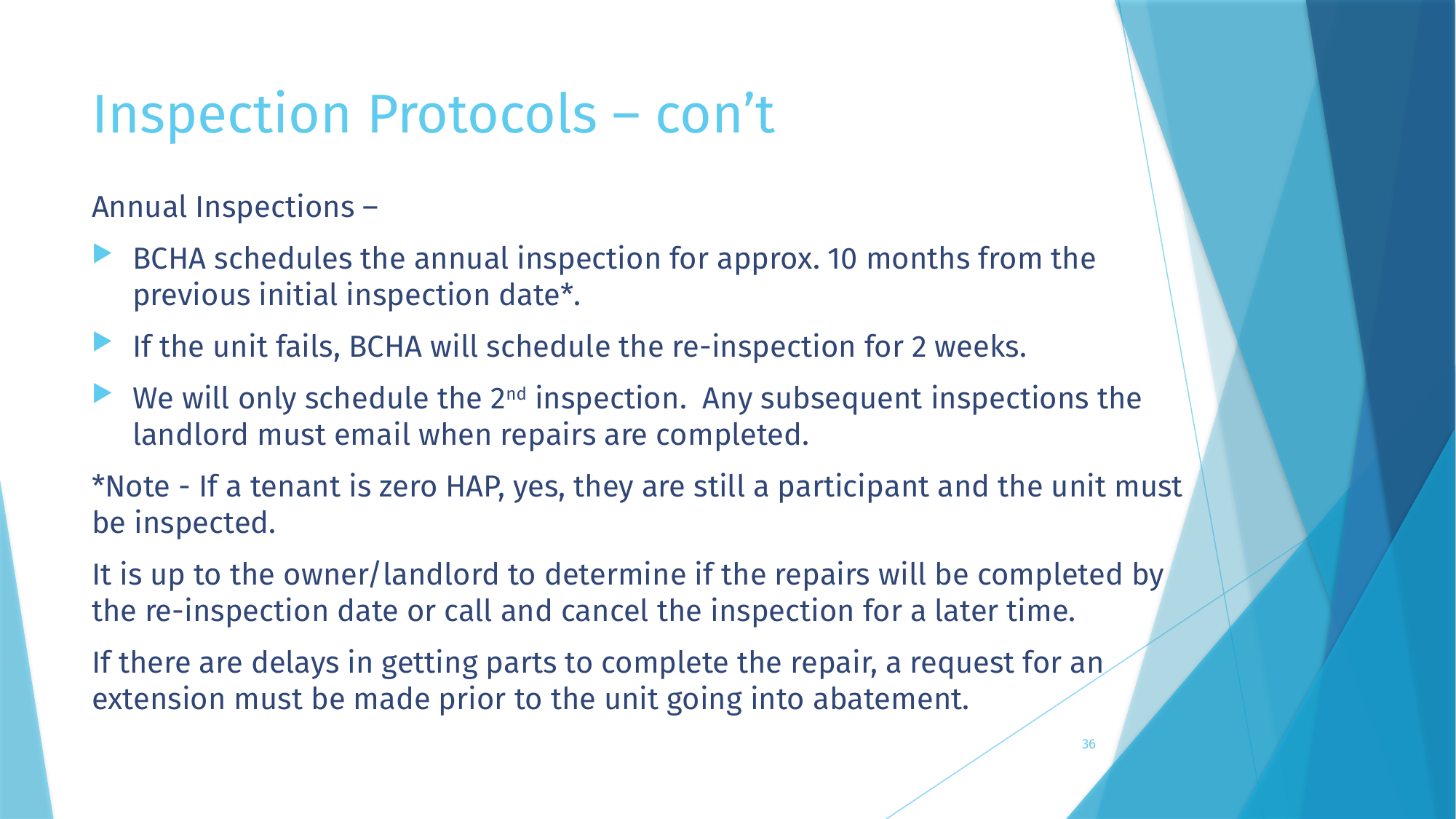

# Inspection Protocols – con’t
Annual Inspections –
BCHA schedules the annual inspection for approx. 10 months from the previous initial inspection date*.
If the unit fails, BCHA will schedule the re-inspection for 2 weeks.
We will only schedule the 2nd inspection.  Any subsequent inspections the landlord must email when repairs are completed.
*Note - If a tenant is zero HAP, yes, they are still a participant and the unit must be inspected.
It is up to the owner/landlord to determine if the repairs will be completed by the re-inspection date or call and cancel the inspection for a later time.
If there are delays in getting parts to complete the repair, a request for an extension must be made prior to the unit going into abatement.

36